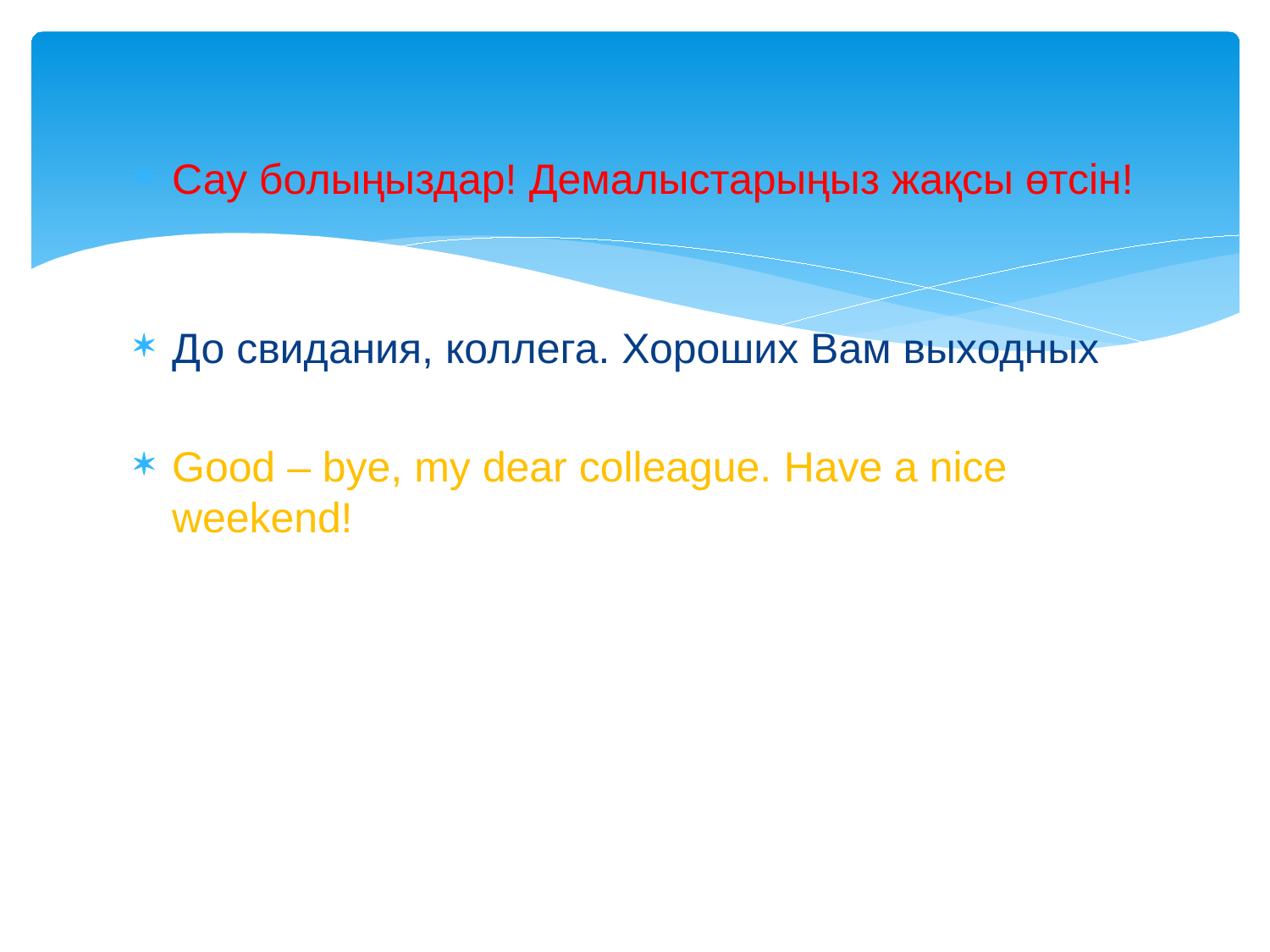

Сау болыңыздар! Демалыстарыңыз жақсы өтсін!

До свидания, коллега. Хороших Вам выходных

Good – bye, my dear colleague. Have a nice weekend!